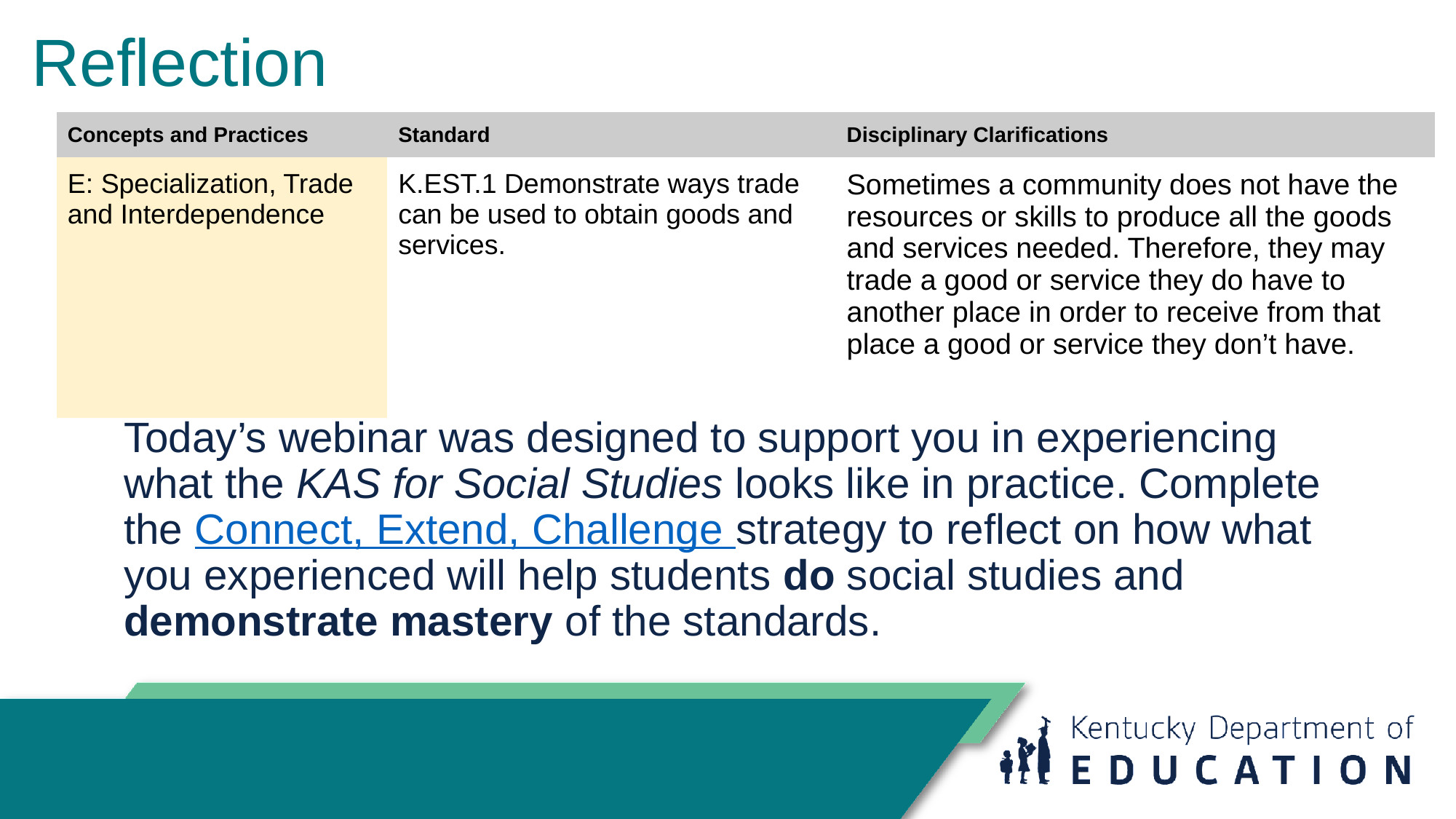

# Reflection
| Concepts and Practices | Standard | Disciplinary Clarifications |
| --- | --- | --- |
| E: Specialization, Trade and Interdependence | K.EST.1 Demonstrate ways trade can be used to obtain goods and services. | Sometimes a community does not have the resources or skills to produce all the goods and services needed. Therefore, they may trade a good or service they do have to another place in order to receive from that place a good or service they don’t have. |

Today’s webinar was designed to support you in experiencing what the KAS for Social Studies looks like in practice. Complete the Connect, Extend, Challenge strategy to reflect on how what you experienced will help students do social studies and demonstrate mastery of the standards.